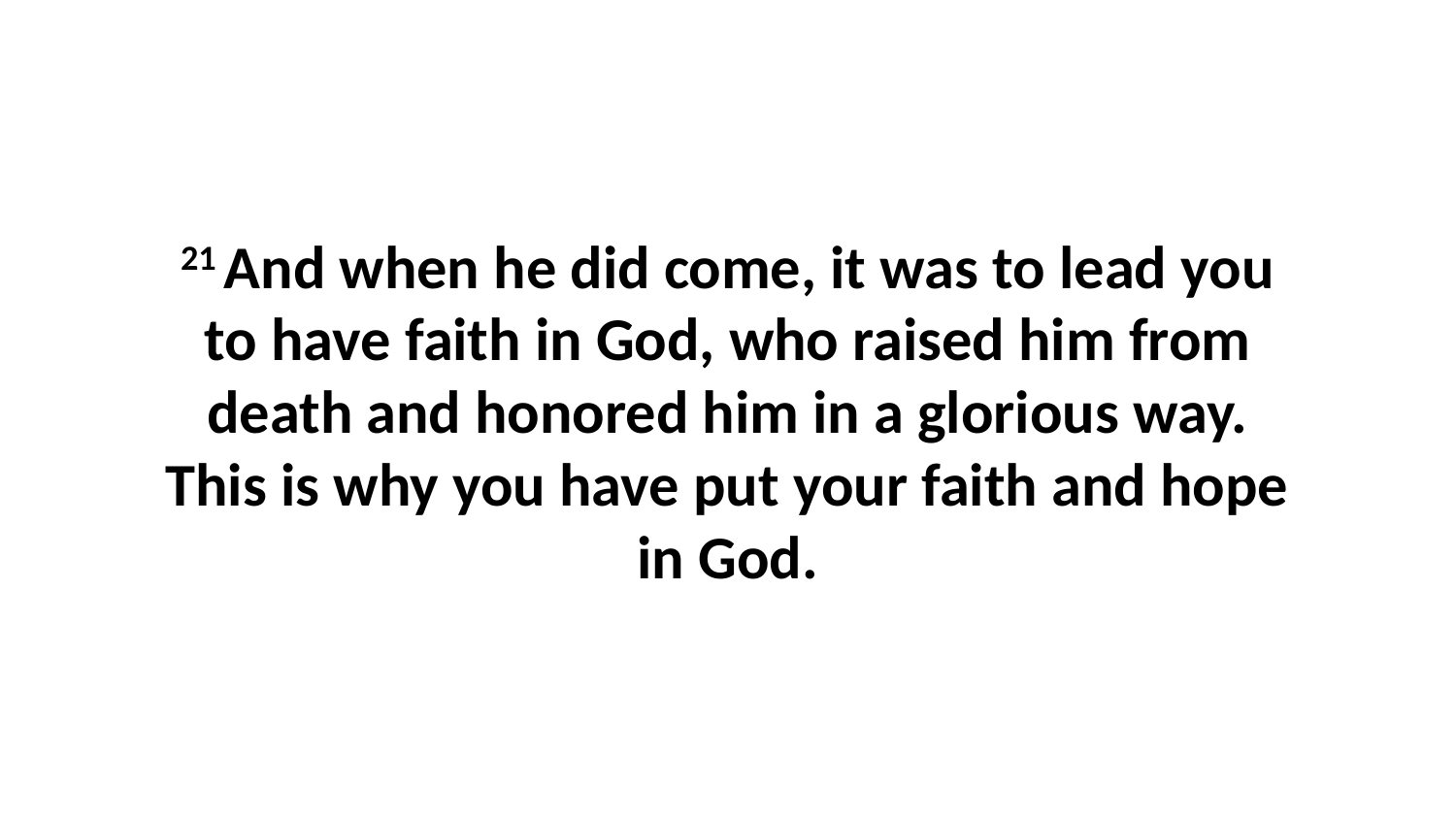

21 And when he did come, it was to lead you to have faith in God, who raised him from death and honored him in a glorious way. This is why you have put your faith and hope in God.